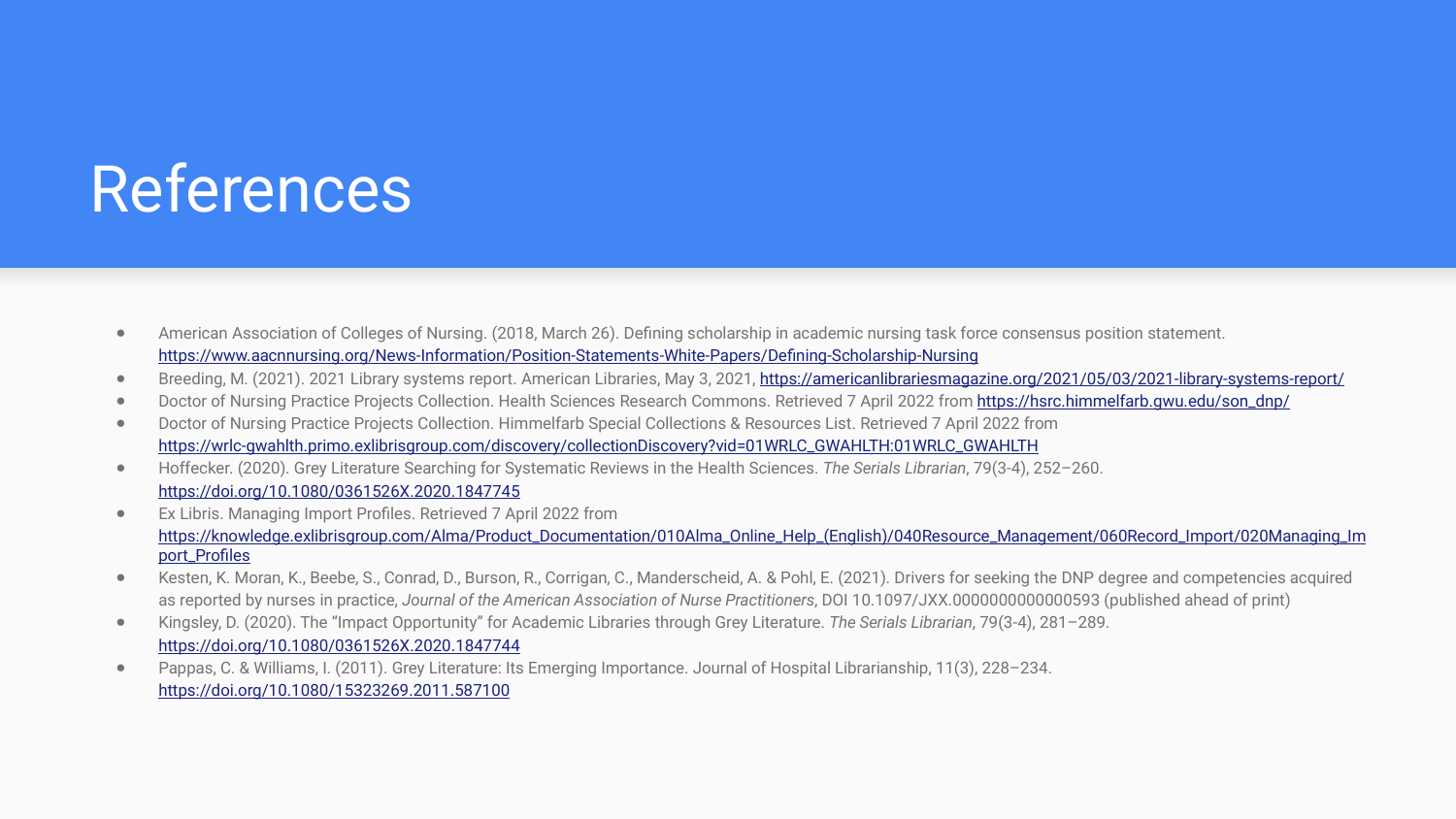

# References
American Association of Colleges of Nursing. (2018, March 26). Defining scholarship in academic nursing task force consensus position statement. https://www.aacnnursing.org/News-Information/Position-Statements-White-Papers/Defining-Scholarship-Nursing
Breeding, M. (2021). 2021 Library systems report. American Libraries, May 3, 2021, https://americanlibrariesmagazine.org/2021/05/03/2021-library-systems-report/
Doctor of Nursing Practice Projects Collection. Health Sciences Research Commons. Retrieved 7 April 2022 from https://hsrc.himmelfarb.gwu.edu/son_dnp/
Doctor of Nursing Practice Projects Collection. Himmelfarb Special Collections & Resources List. Retrieved 7 April 2022 from https://wrlc-gwahlth.primo.exlibrisgroup.com/discovery/collectionDiscovery?vid=01WRLC_GWAHLTH:01WRLC_GWAHLTH
Hoffecker. (2020). Grey Literature Searching for Systematic Reviews in the Health Sciences. The Serials Librarian, 79(3-4), 252–260. https://doi.org/10.1080/0361526X.2020.1847745
Ex Libris. Managing Import Profiles. Retrieved 7 April 2022 from https://knowledge.exlibrisgroup.com/Alma/Product_Documentation/010Alma_Online_Help_(English)/040Resource_Management/060Record_Import/020Managing_Import_Profiles
Kesten, K. Moran, K., Beebe, S., Conrad, D., Burson, R., Corrigan, C., Manderscheid, A. & Pohl, E. (2021). Drivers for seeking the DNP degree and competencies acquired as reported by nurses in practice, Journal of the American Association of Nurse Practitioners, DOI 10.1097/JXX.0000000000000593 (published ahead of print)
Kingsley, D. (2020). The “Impact Opportunity” for Academic Libraries through Grey Literature. The Serials Librarian, 79(3-4), 281–289. https://doi.org/10.1080/0361526X.2020.1847744
Pappas, C. & Williams, I. (2011). Grey Literature: Its Emerging Importance. Journal of Hospital Librarianship, 11(3), 228–234. https://doi.org/10.1080/15323269.2011.587100